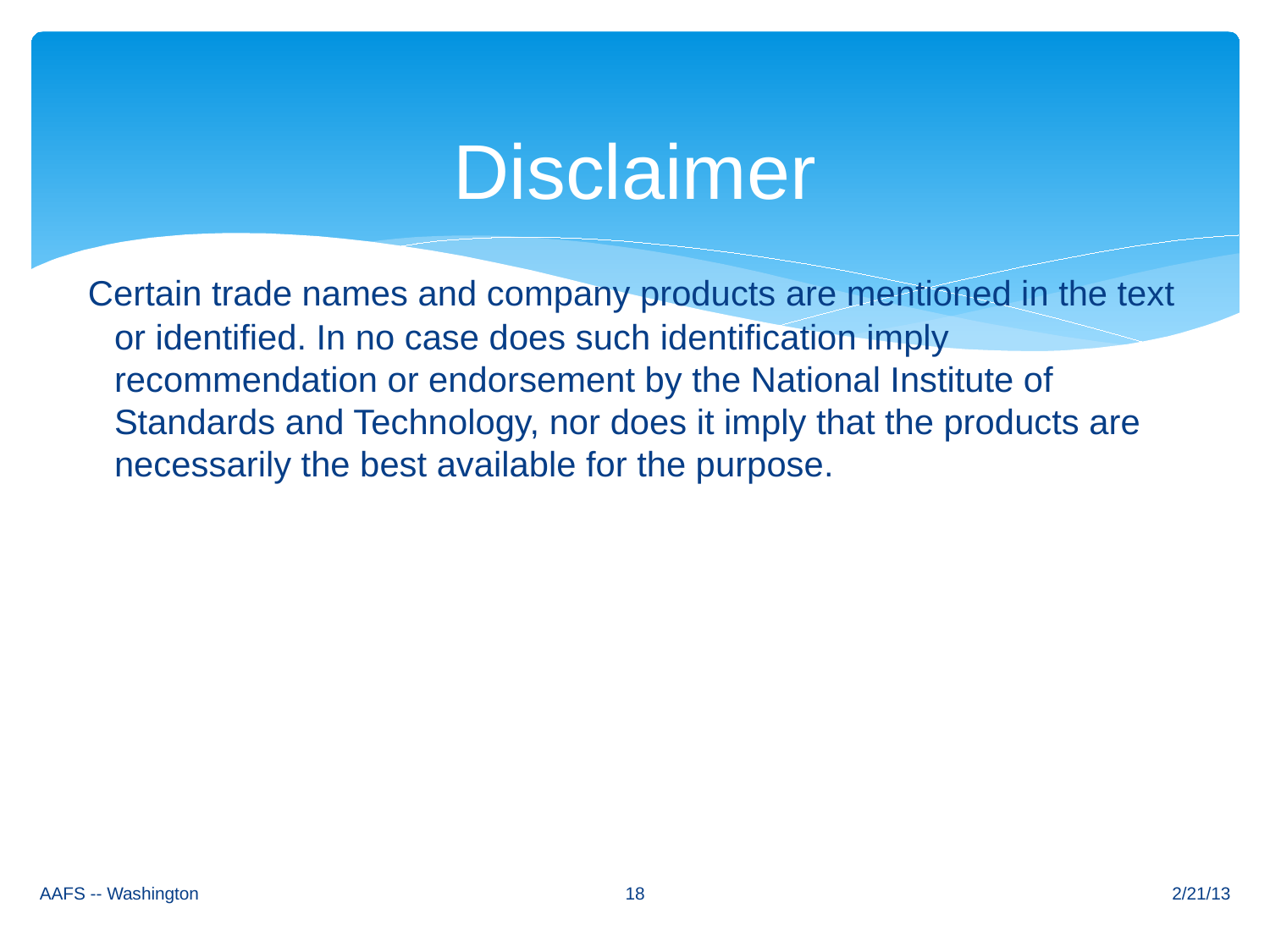

# Disclaimer
 Certain trade names and company products are mentioned in the text or identified. In no case does such identification imply recommendation or endorsement by the National Institute of Standards and Technology, nor does it imply that the products are necessarily the best available for the purpose.
18
AAFS -- Washington
2/21/13